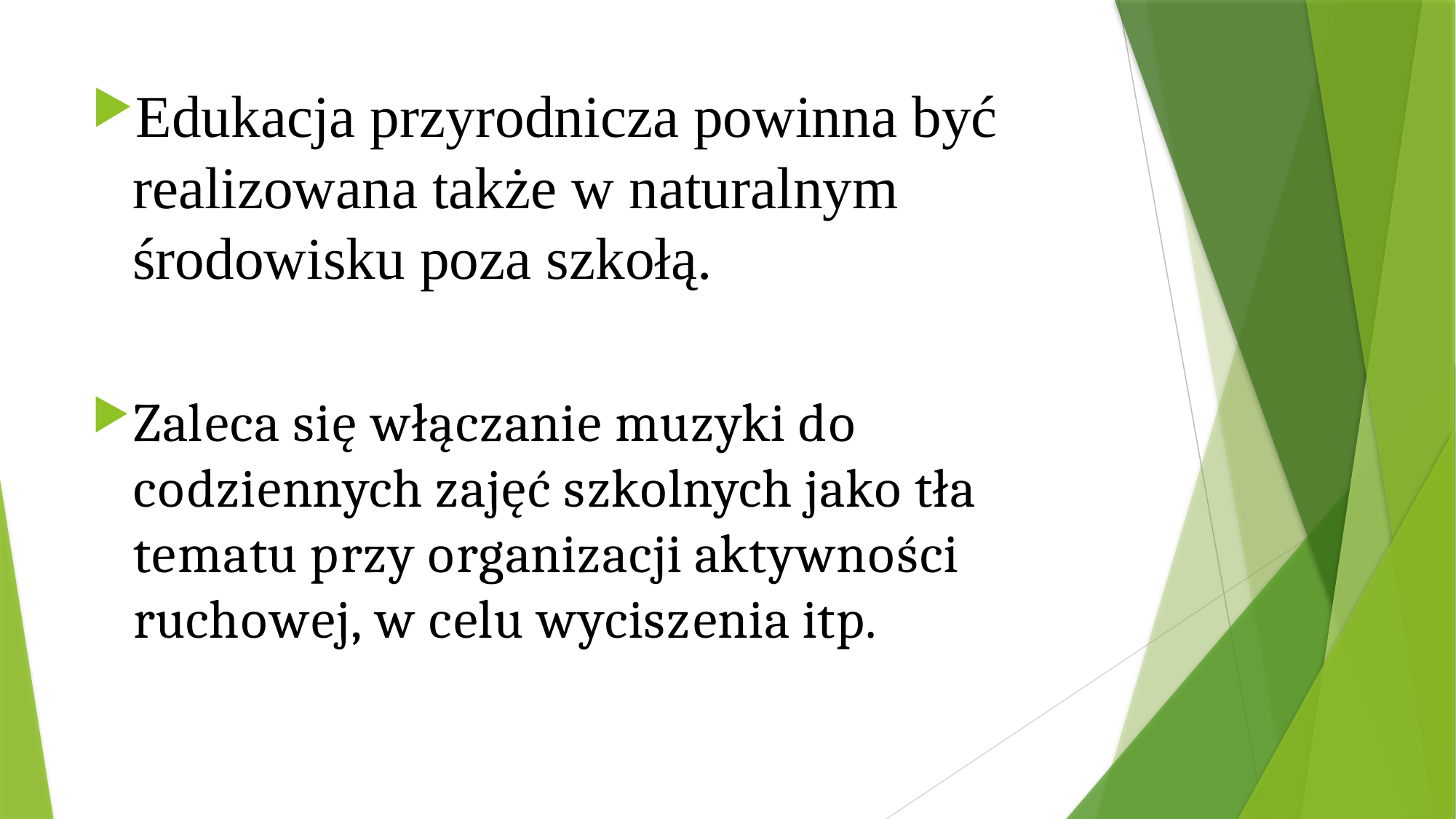

#
Edukacja przyrodnicza powinna być realizowana także w naturalnym środowisku poza szkołą.

Zaleca się włączanie muzyki do codziennych zajęć szkolnych jako tła tematu przy organizacji aktywności ruchowej, w celu wyciszenia itp.